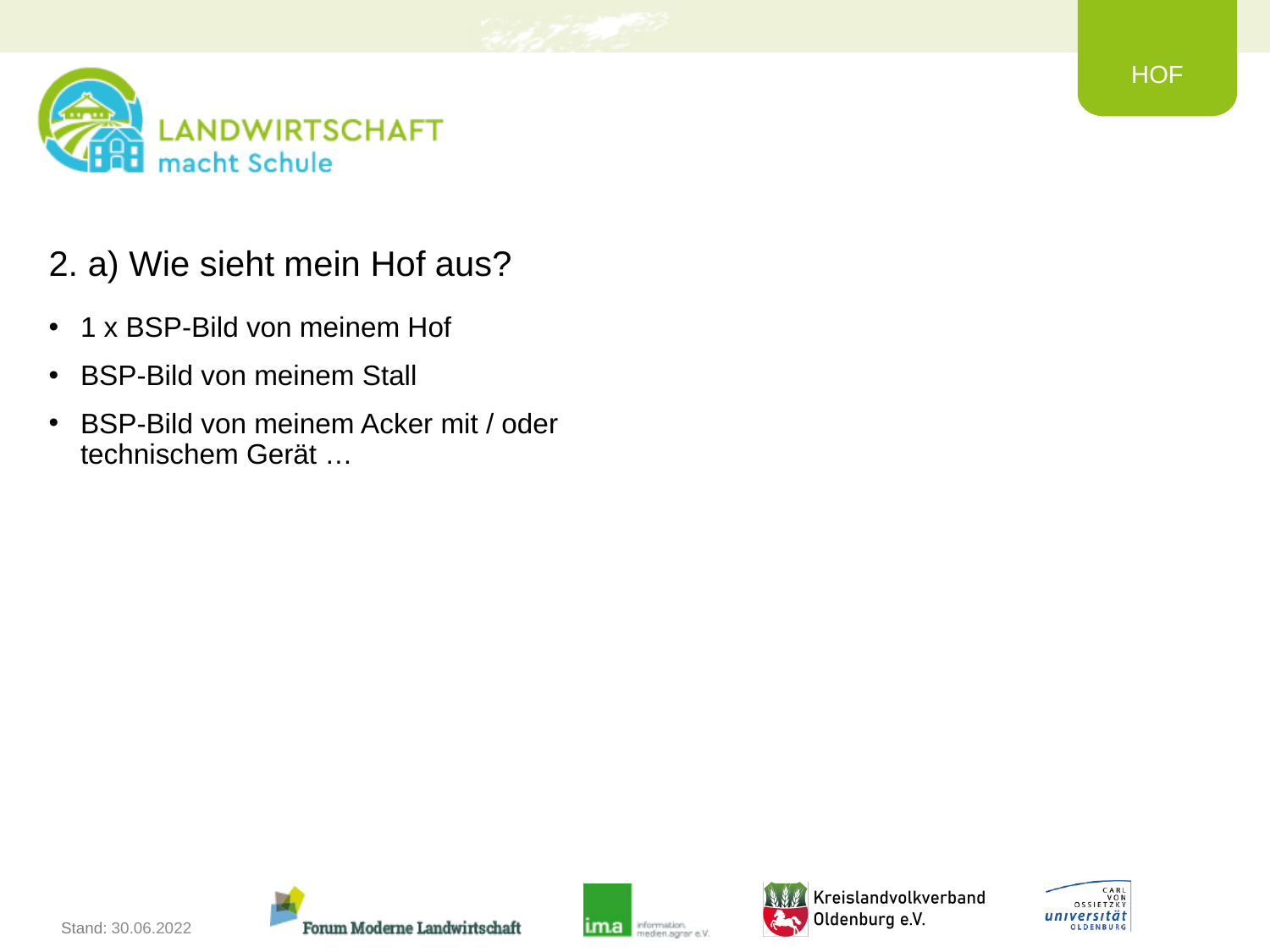

# 2. a) Wie sieht mein Hof aus?

1 x BSP-Bild von meinem Hof
BSP-Bild von meinem Stall
BSP-Bild von meinem Acker mit / oder technischem Gerät …